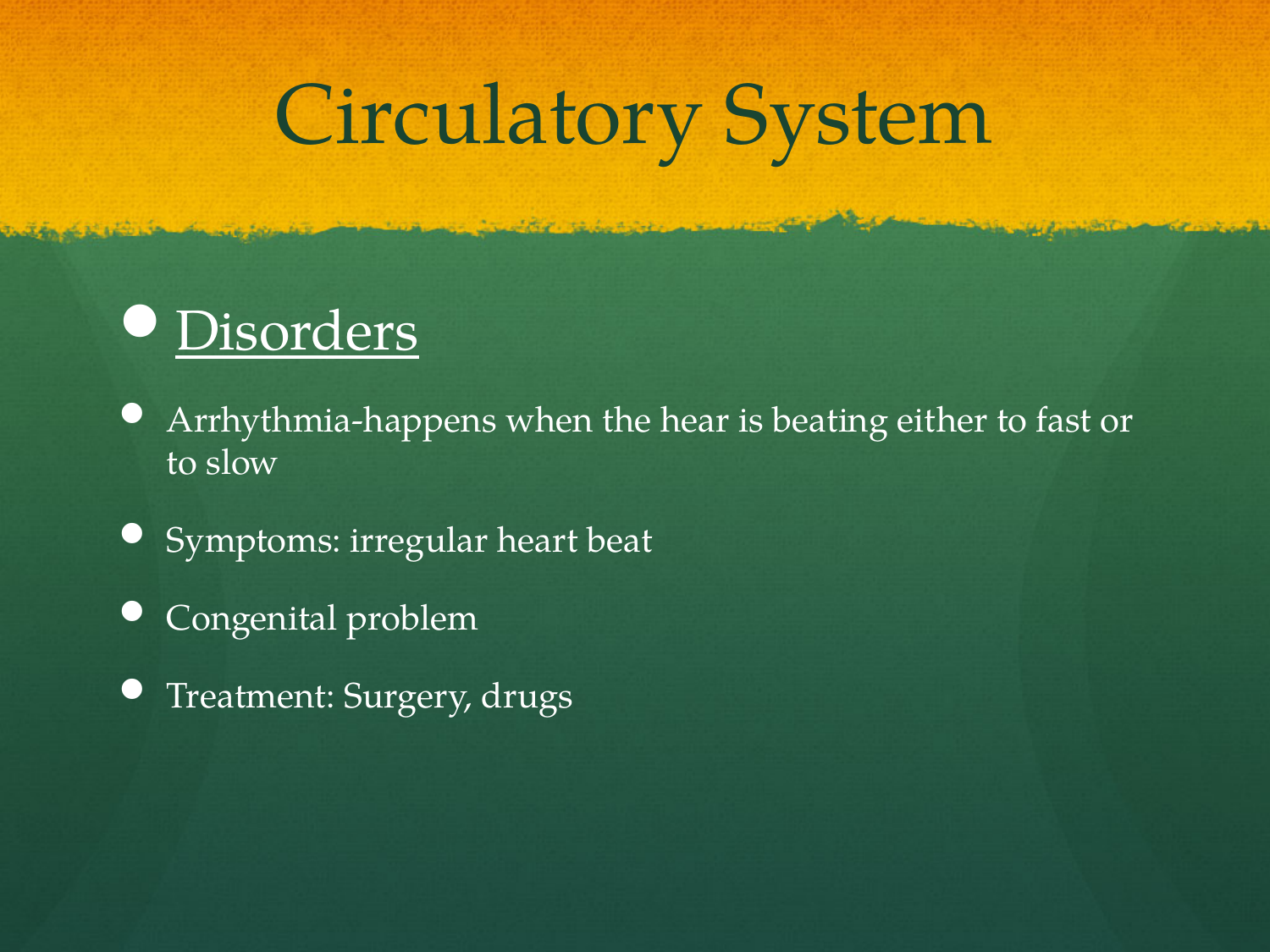

# Circulatory System
Disorders
Arrhythmia-happens when the hear is beating either to fast or to slow
Symptoms: irregular heart beat
Congenital problem
Treatment: Surgery, drugs